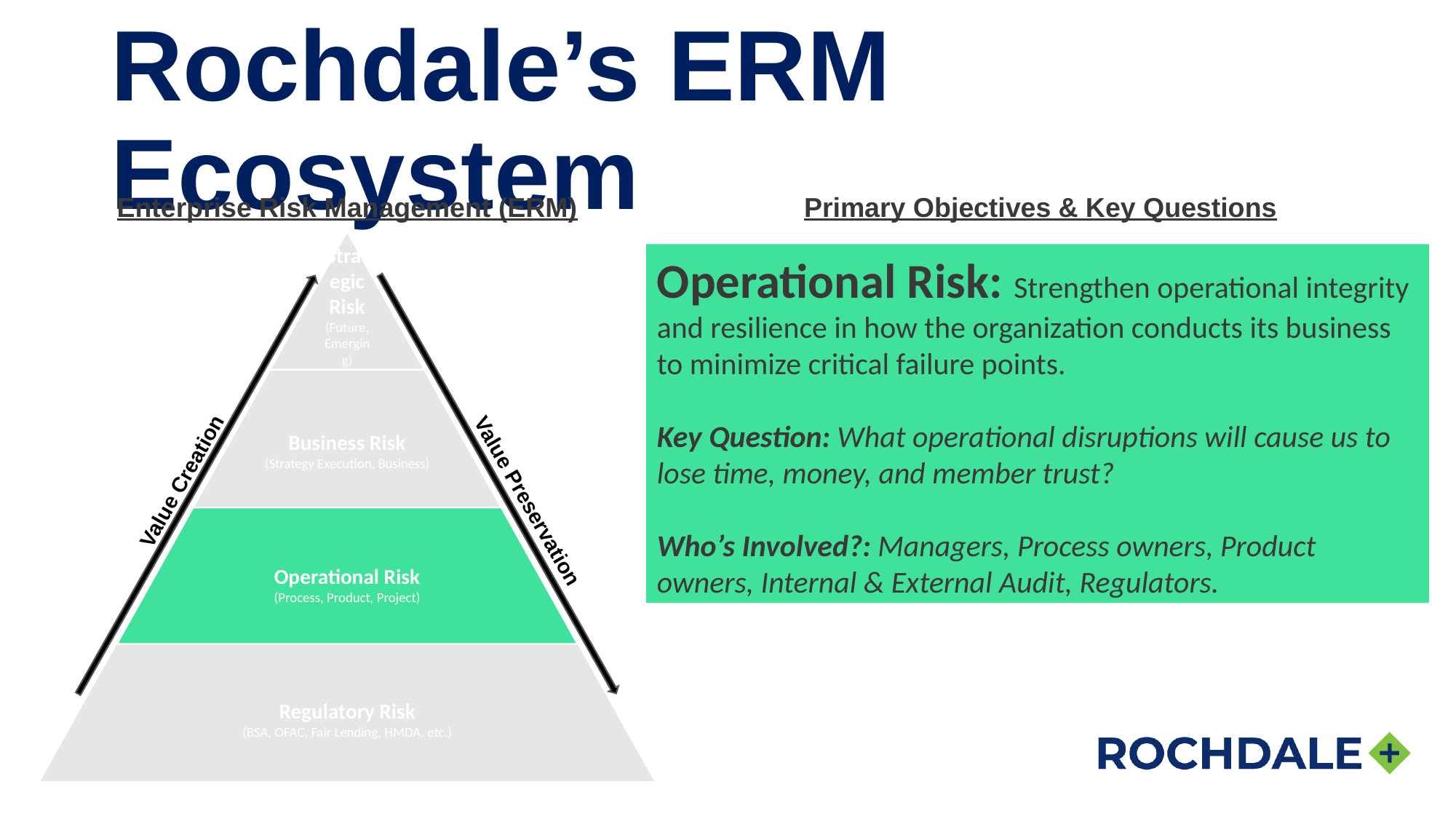

# Rochdale’s ERM Ecosystem
Enterprise Risk Management (ERM)
Primary Objectives & Key Questions
Strategic
Risk
(Future, Emerging)
Business Risk
(Strategy Execution, Business)
Operational Risk
(Process, Product, Project)
Regulatory Risk
(BSA, OFAC, Fair Lending, HMDA, etc.)
Operational Risk: Strengthen operational integrity and resilience in how the organization conducts its business to minimize critical failure points.

Key Question: What operational disruptions will cause us to lose time, money, and member trust?

Who’s Involved?: Managers, Process owners, Product owners, Internal & External Audit, Regulators.

Value Creation

Value Preservation